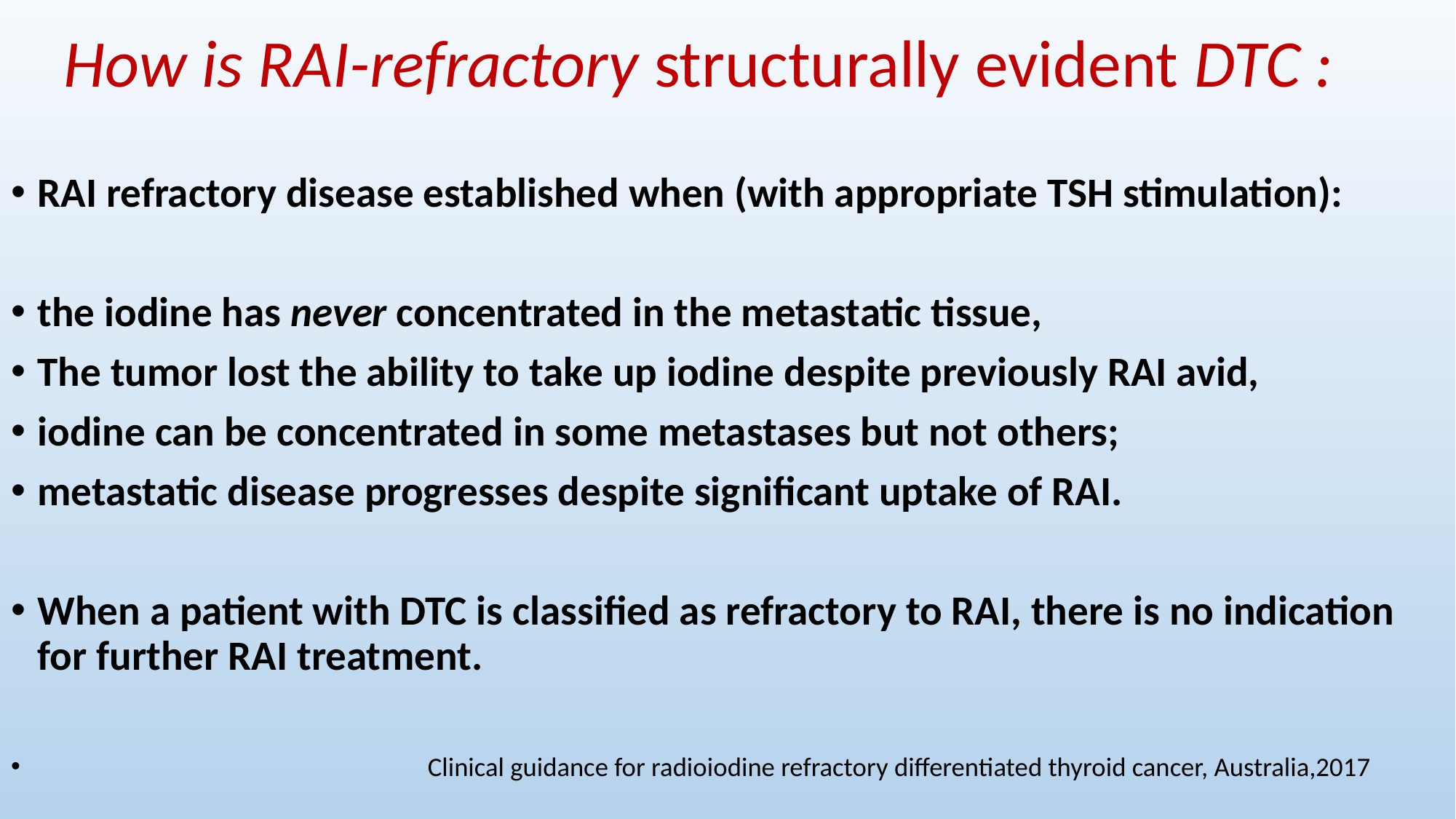

# How is RAI-refractory structurally evident DTC :
RAI refractory disease established when (with appropriate TSH stimulation):

the iodine has never concentrated in the metastatic tissue,
The tumor lost the ability to take up iodine despite previously RAI avid,
iodine can be concentrated in some metastases but not others;
metastatic disease progresses despite significant uptake of RAI.

When a patient with DTC is classified as refractory to RAI, there is no indication for further RAI treatment.

                                                                 Clinical guidance for radioiodine refractory differentiated thyroid cancer, Australia,2017